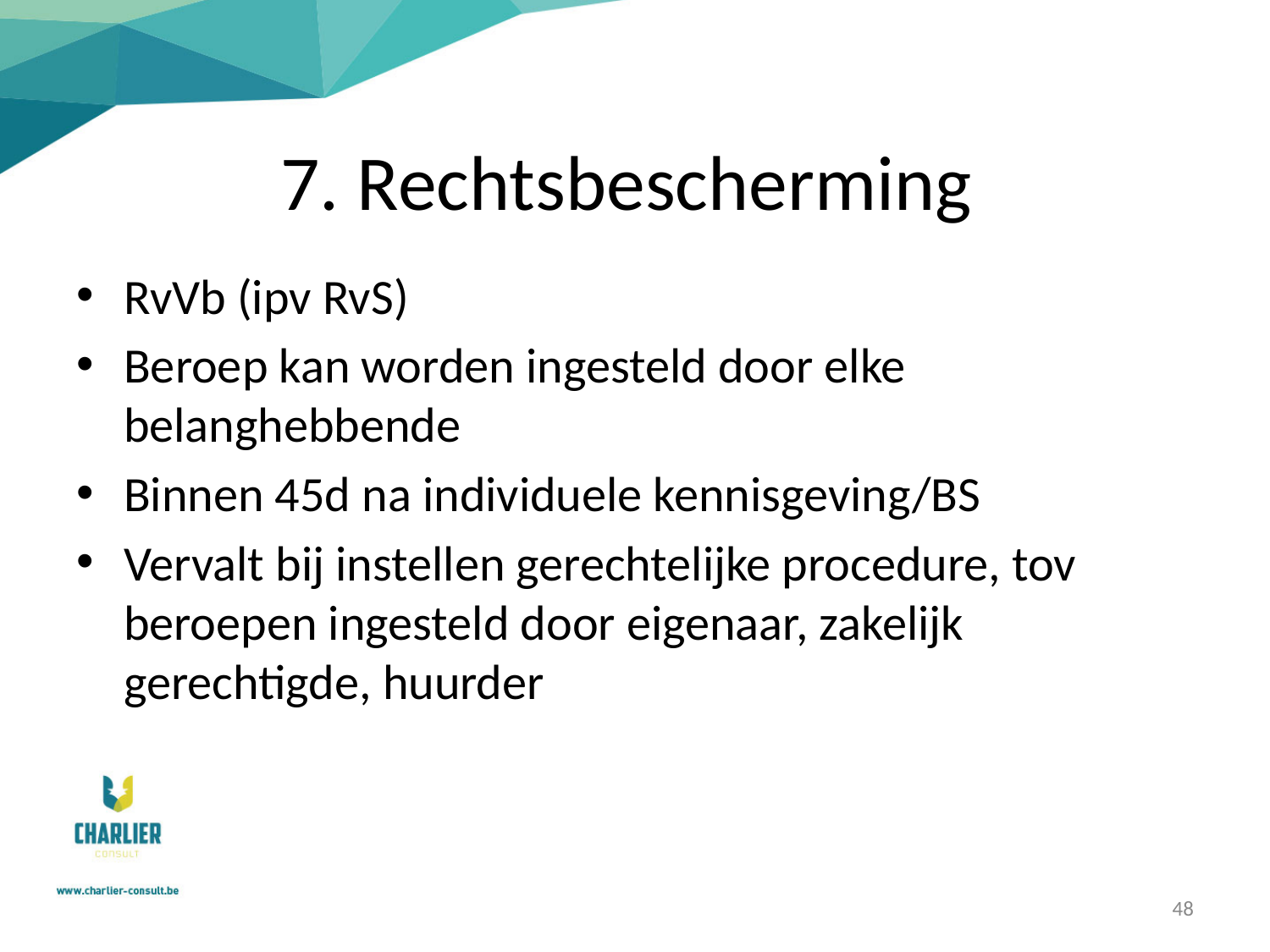

# 7. Rechtsbescherming
RvVb (ipv RvS)
Beroep kan worden ingesteld door elke belanghebbende
Binnen 45d na individuele kennisgeving/BS
Vervalt bij instellen gerechtelijke procedure, tov beroepen ingesteld door eigenaar, zakelijk gerechtigde, huurder

48